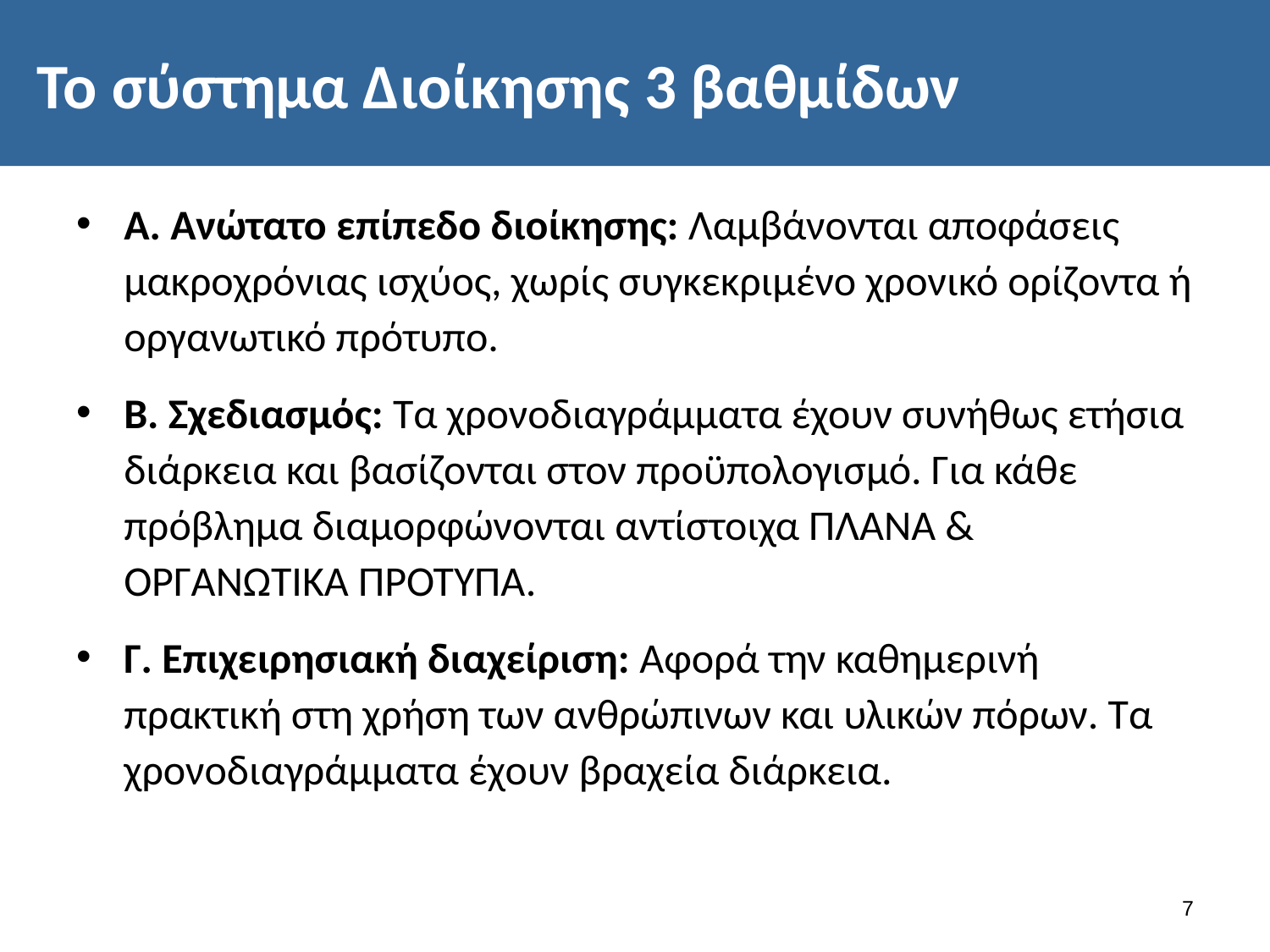

# Το σύστημα Διοίκησης 3 βαθμίδων
Α. Ανώτατο επίπεδο διοίκησης: Λαμβάνονται αποφάσεις μακροχρόνιας ισχύος, χωρίς συγκεκριμένο χρονικό ορίζοντα ή οργανωτικό πρότυπο.
Β. Σχεδιασμός: Τα χρονοδιαγράμματα έχουν συνήθως ετήσια διάρκεια και βασίζονται στον προϋπολογισμό. Για κάθε πρόβλημα διαμορφώνονται αντίστοιχα ΠΛΑΝΑ & ΟΡΓΑΝΩΤΙΚΑ ΠΡΟΤΥΠΑ.
Γ. Επιχειρησιακή διαχείριση: Αφορά την καθημερινή πρακτική στη χρήση των ανθρώπινων και υλικών πόρων. Τα χρονοδιαγράμματα έχουν βραχεία διάρκεια.
7